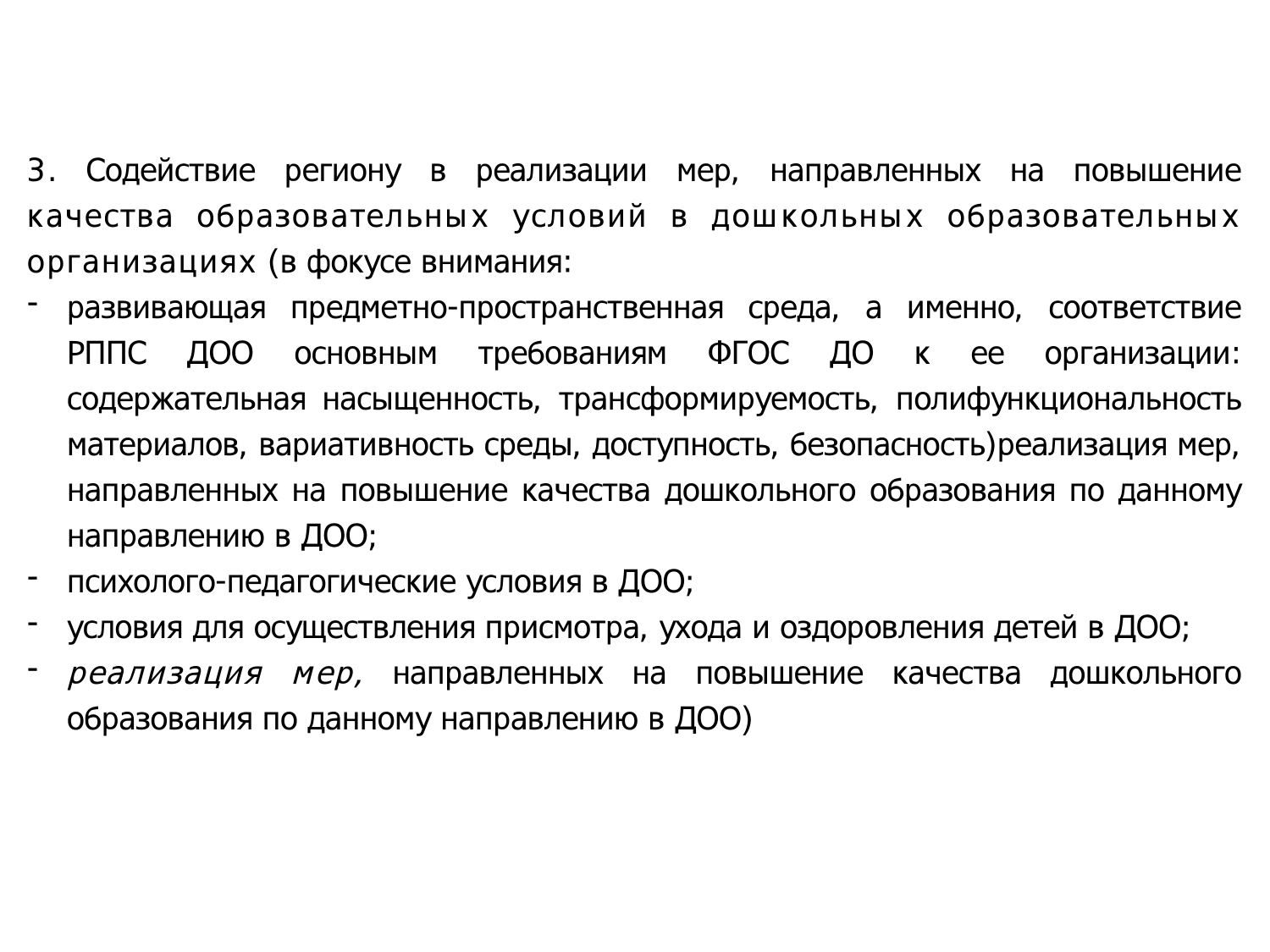

3. Содействие региону в реализации мер, направленных на повышение качества образовательных условий в дошкольных образовательных организациях (в фокусе внимания:
развивающая предметно-пространственная среда, а именно, соответствие РППС ДОО основным требованиям ФГОС ДО к ее организации: содержательная насыщенность, трансформируемость, полифункциональность материалов, вариативность среды, доступность, безопасность)реализация мер, направленных на повышение качества дошкольного образования по данному направлению в ДОО;
психолого-педагогические условия в ДОО;
условия для осуществления присмотра, ухода и оздоровления детей в ДОО;
реализация мер, направленных на повышение качества дошкольного образования по данному направлению в ДОО)